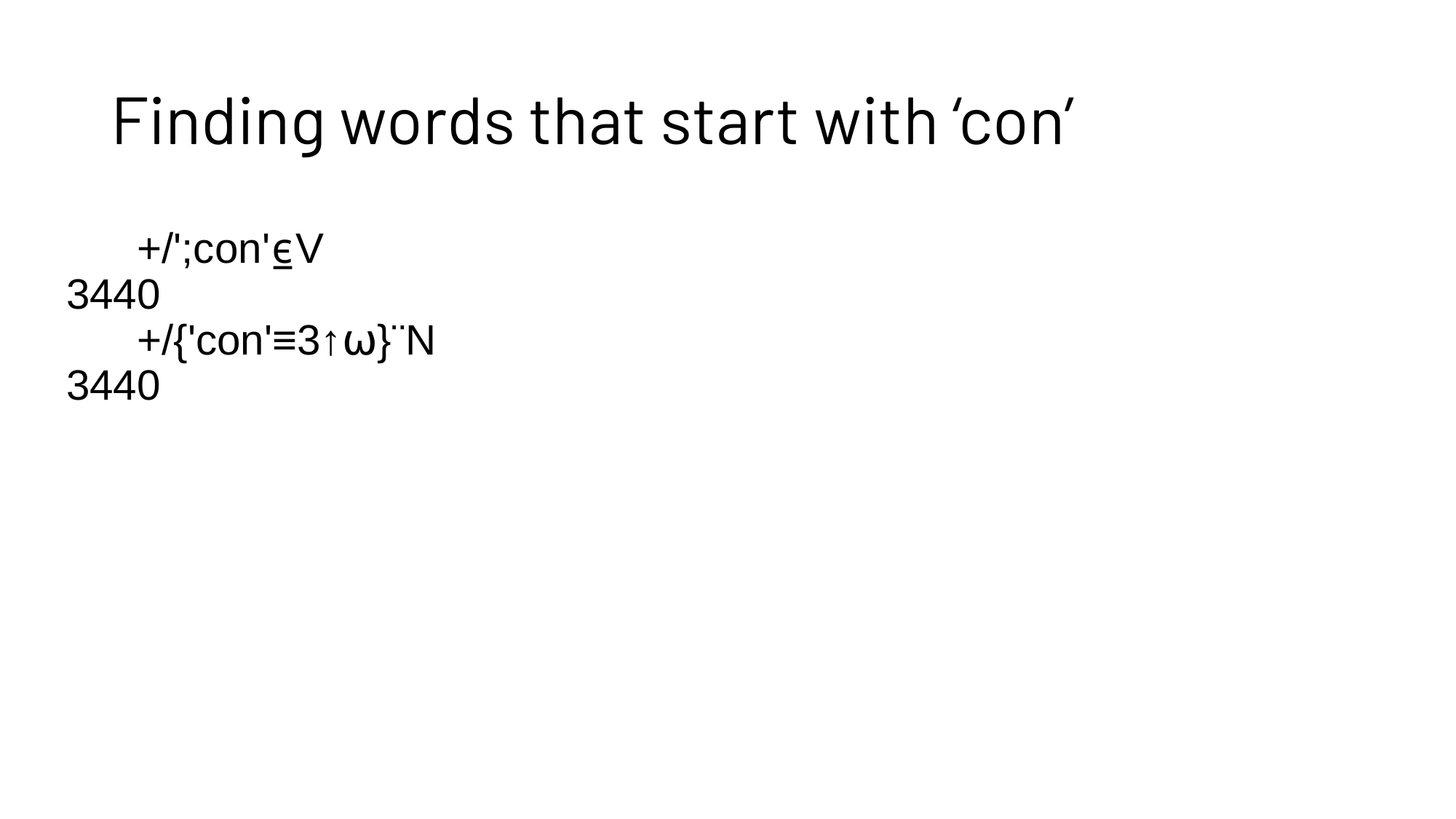

# Finding words that start with ‘con’
      +/';con'⍷V
3440
      +/{'con'≡3↑⍵}¨N
3440